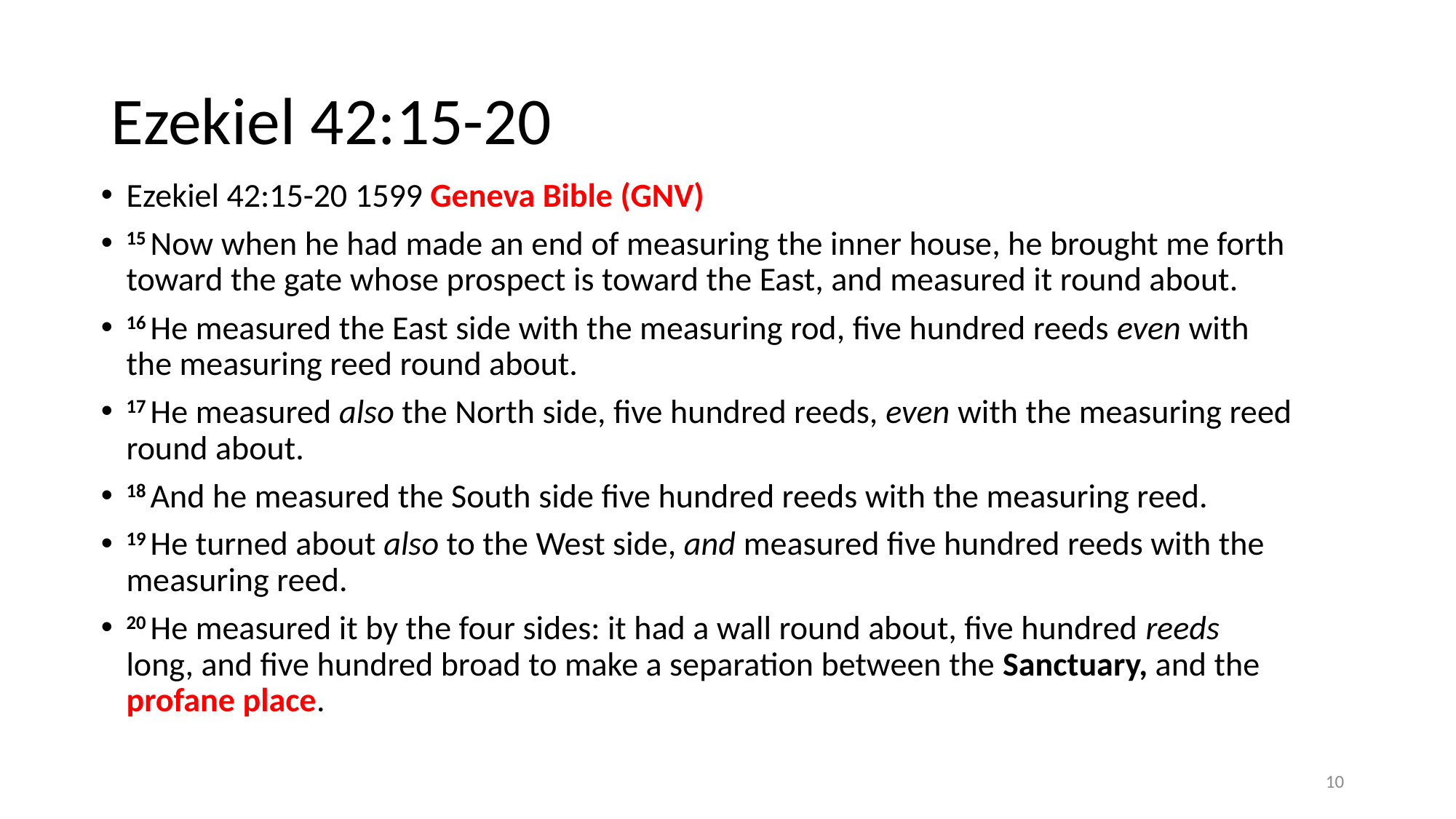

# Ezekiel 42:15-20
Ezekiel 42:15-20 1599 Geneva Bible (GNV)
15 Now when he had made an end of measuring the inner house, he brought me forth toward the gate whose prospect is toward the East, and measured it round about.
16 He measured the East side with the measuring rod, five hundred reeds even with the measuring reed round about.
17 He measured also the North side, five hundred reeds, even with the measuring reed round about.
18 And he measured the South side five hundred reeds with the measuring reed.
19 He turned about also to the West side, and measured five hundred reeds with the measuring reed.
20 He measured it by the four sides: it had a wall round about, five hundred reeds long, and five hundred broad to make a separation between the Sanctuary, and the profane place.

10